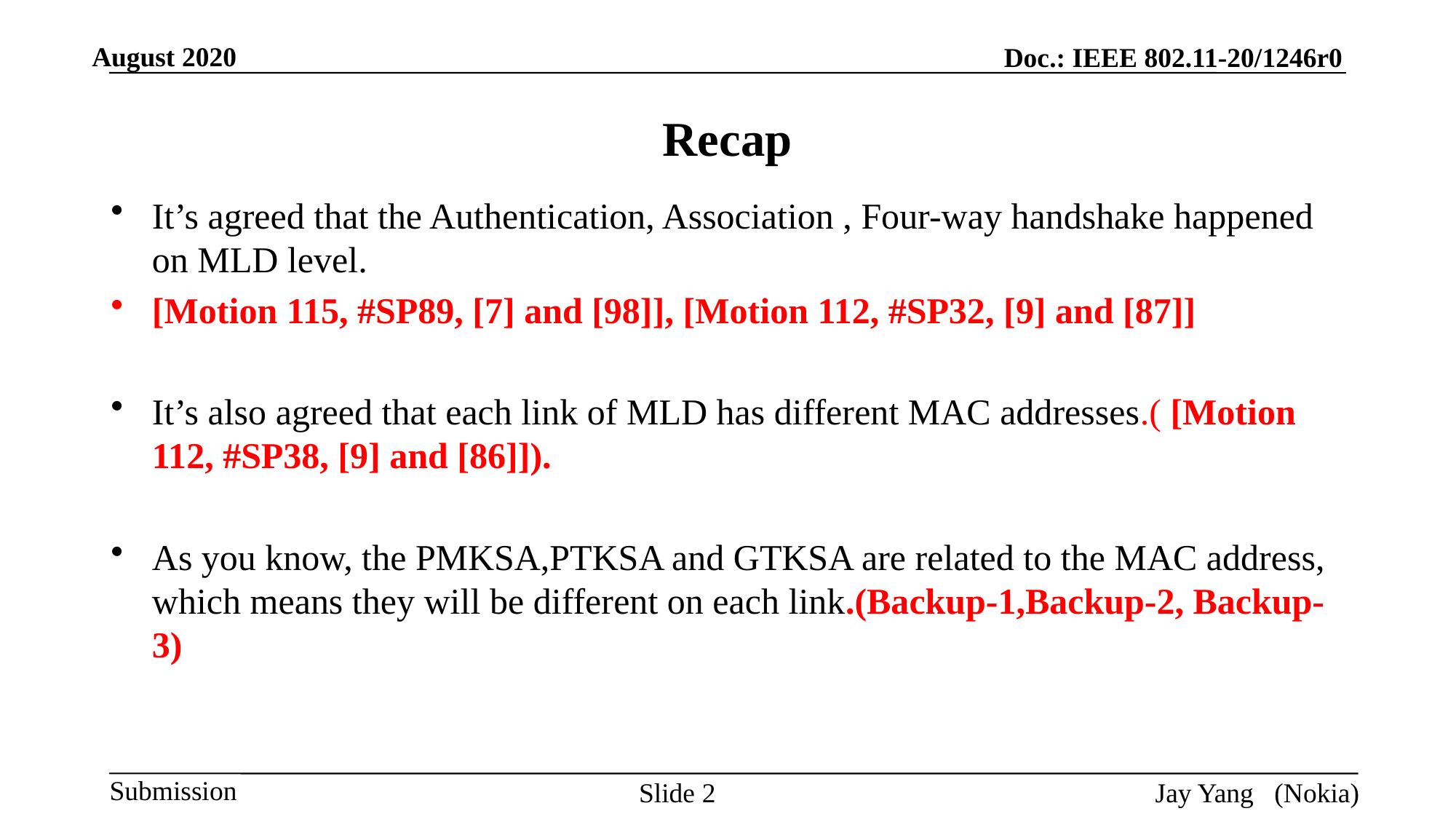

# Recap
It’s agreed that the Authentication, Association , Four-way handshake happened on MLD level.
[Motion 115, #SP89, [7] and [98]], [Motion 112, #SP32, [9] and [87]]

It’s also agreed that each link of MLD has different MAC addresses.( [Motion 112, #SP38, [9] and [86]]).

As you know, the PMKSA,PTKSA and GTKSA are related to the MAC address, which means they will be different on each link.(Backup-1,Backup-2, Backup-3)

Slide 2
Jay Yang   (Nokia)